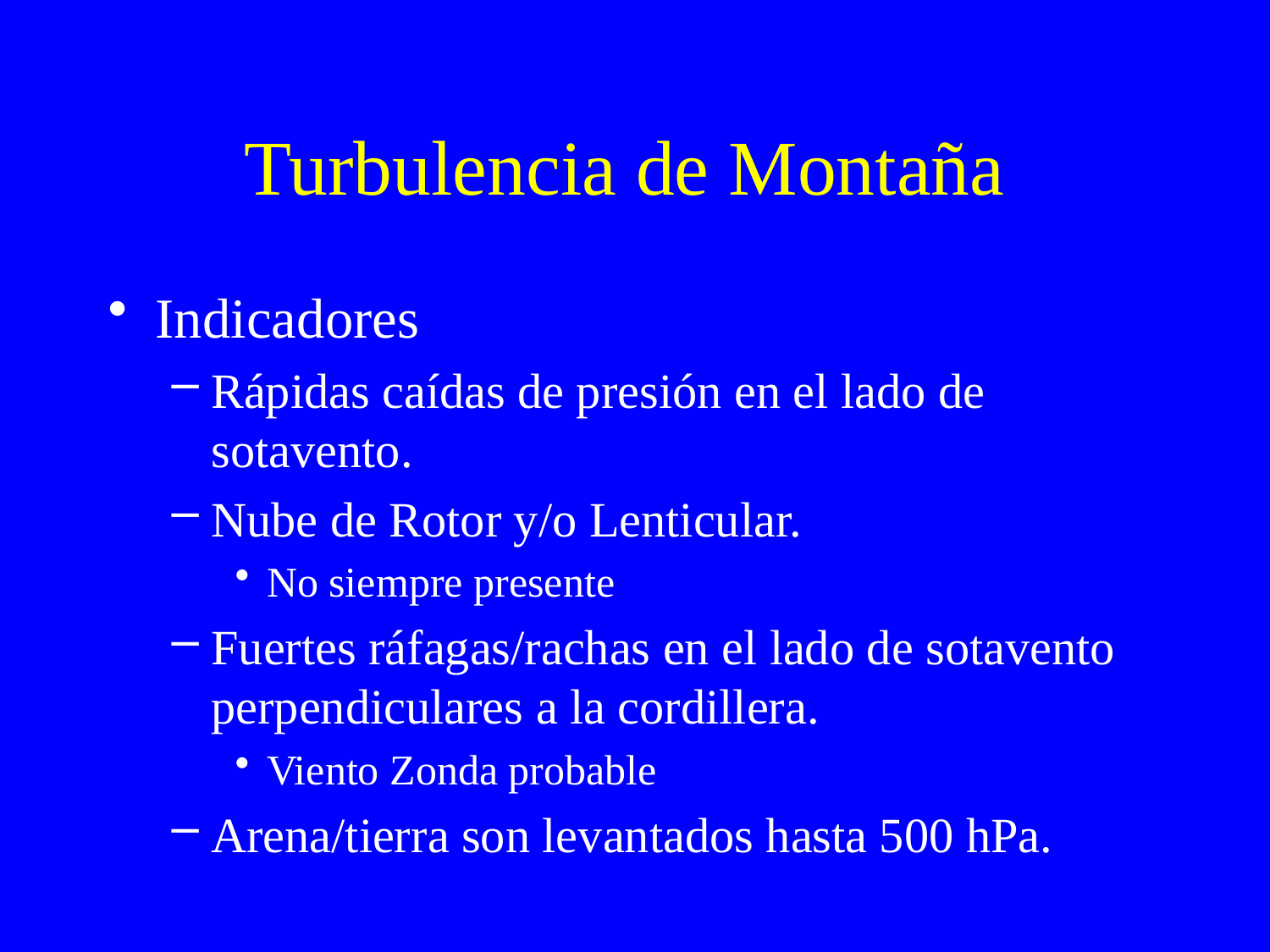

# Turbulencia de Montaña
Indicadores
Rápidas caídas de presión en el lado de sotavento.
Nube de Rotor y/o Lenticular.
No siempre presente
Fuertes ráfagas/rachas en el lado de sotavento perpendiculares a la cordillera.
Viento Zonda probable
Arena/tierra son levantados hasta 500 hPa.